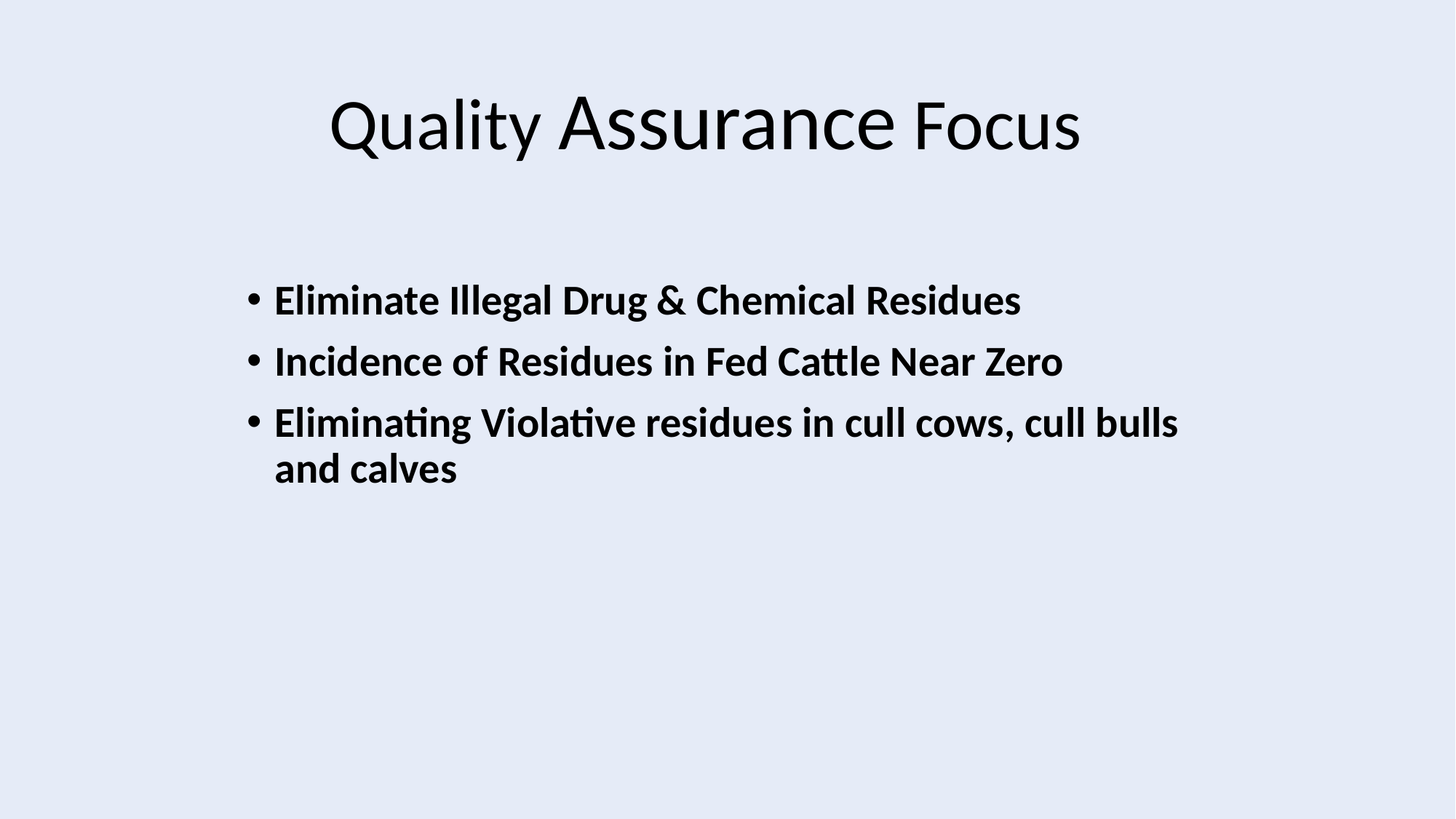

# Quality Assurance Focus
Eliminate Illegal Drug & Chemical Residues
Incidence of Residues in Fed Cattle Near Zero
Eliminating Violative residues in cull cows, cull bulls and calves